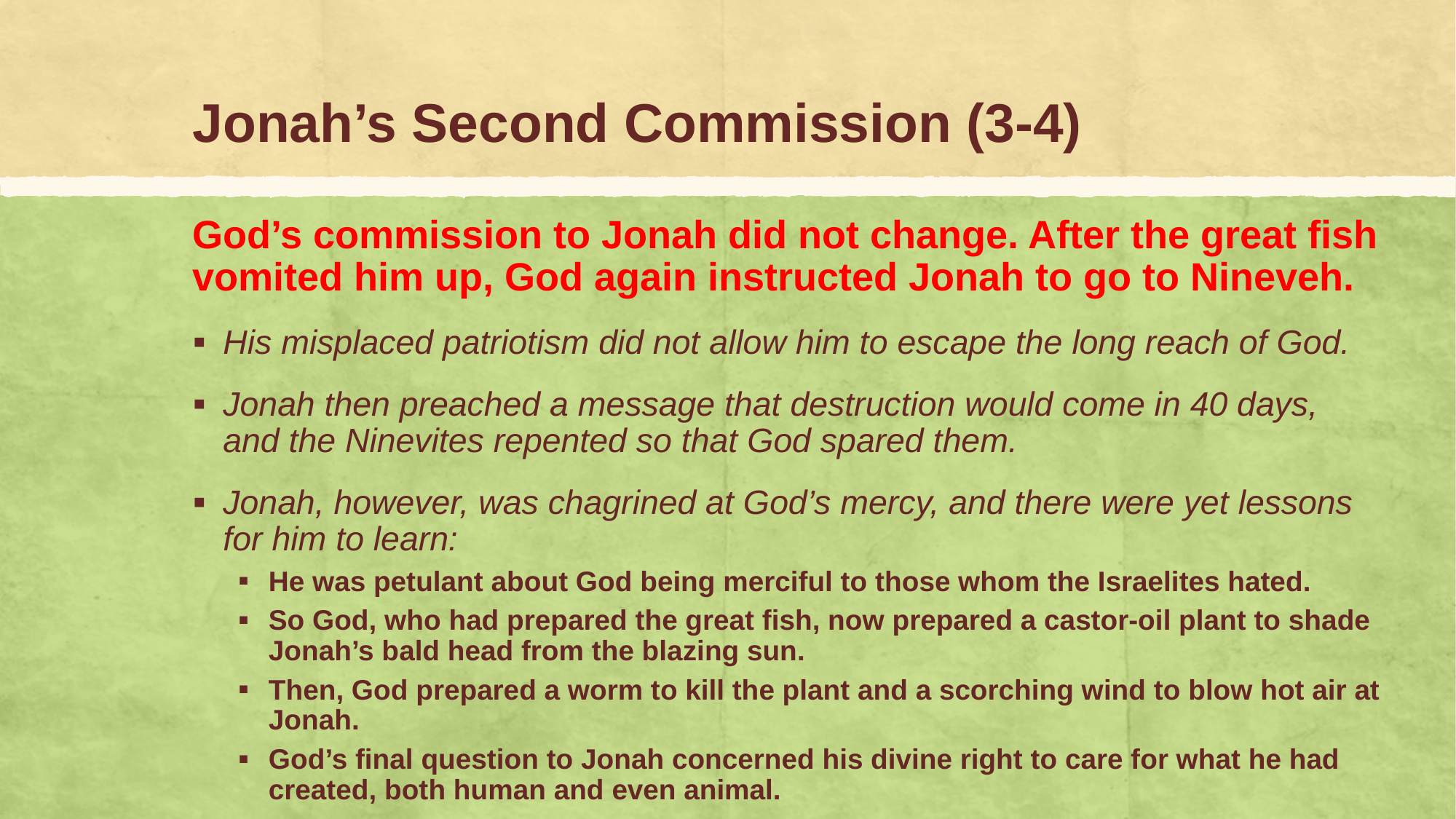

# Jonah’s Second Commission (3-4)
God’s commission to Jonah did not change. After the great fish vomited him up, God again instructed Jonah to go to Nineveh.
His misplaced patriotism did not allow him to escape the long reach of God.
Jonah then preached a message that destruction would come in 40 days, and the Ninevites repented so that God spared them.
Jonah, however, was chagrined at God’s mercy, and there were yet lessons for him to learn:
He was petulant about God being merciful to those whom the Israelites hated.
So God, who had prepared the great fish, now prepared a castor-oil plant to shade Jonah’s bald head from the blazing sun.
Then, God prepared a worm to kill the plant and a scorching wind to blow hot air at Jonah.
God’s final question to Jonah concerned his divine right to care for what he had created, both human and even animal.